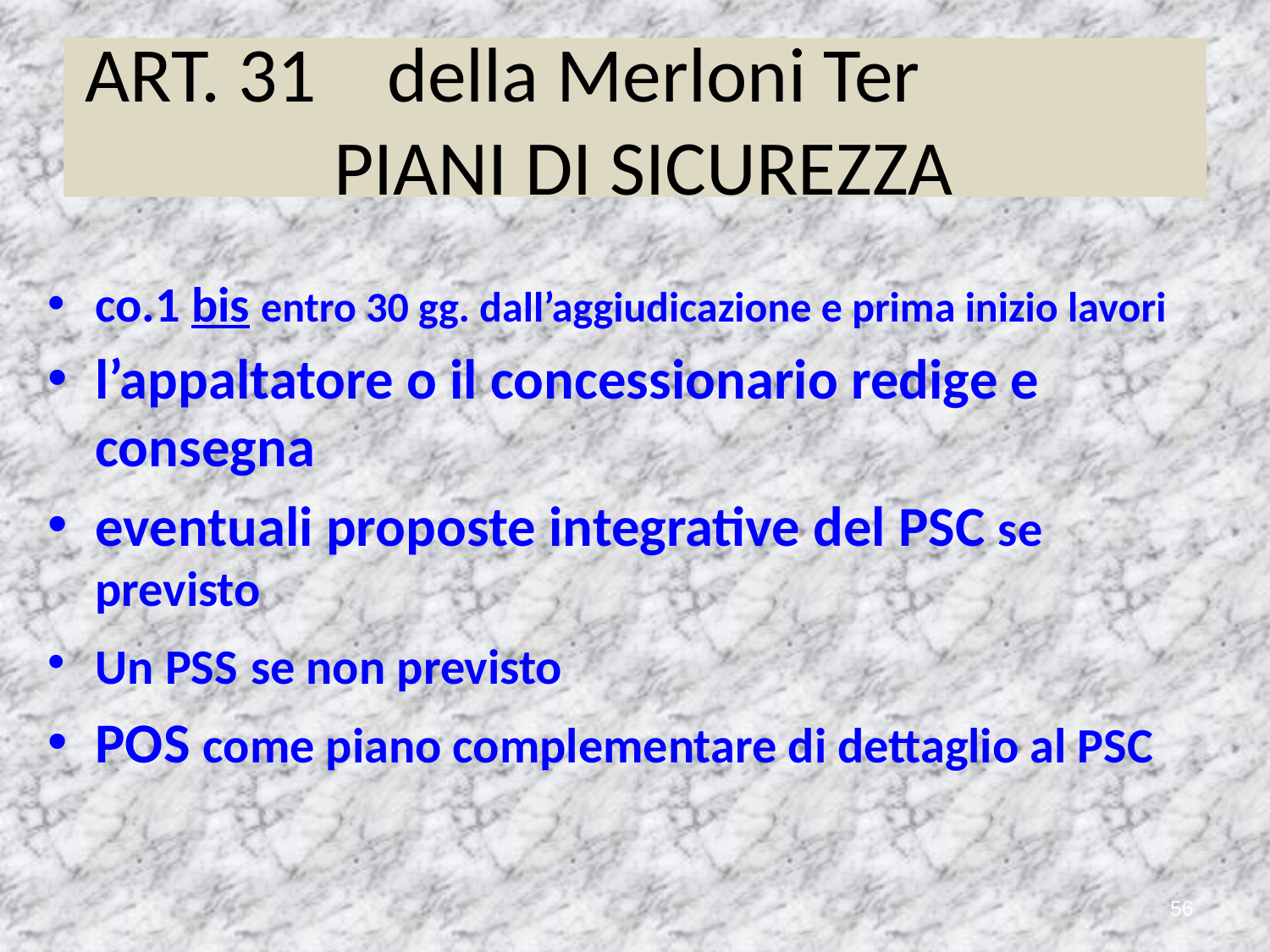

# ART. 31    della Merloni Ter                 PIANI DI SICUREZZA
co.1 bis entro 30 gg. dall’aggiudicazione e prima inizio lavori
l’appaltatore o il concessionario redige e consegna
eventuali proposte integrative del PSC se previsto
Un PSS se non previsto
POS come piano complementare di dettaglio al PSC
56